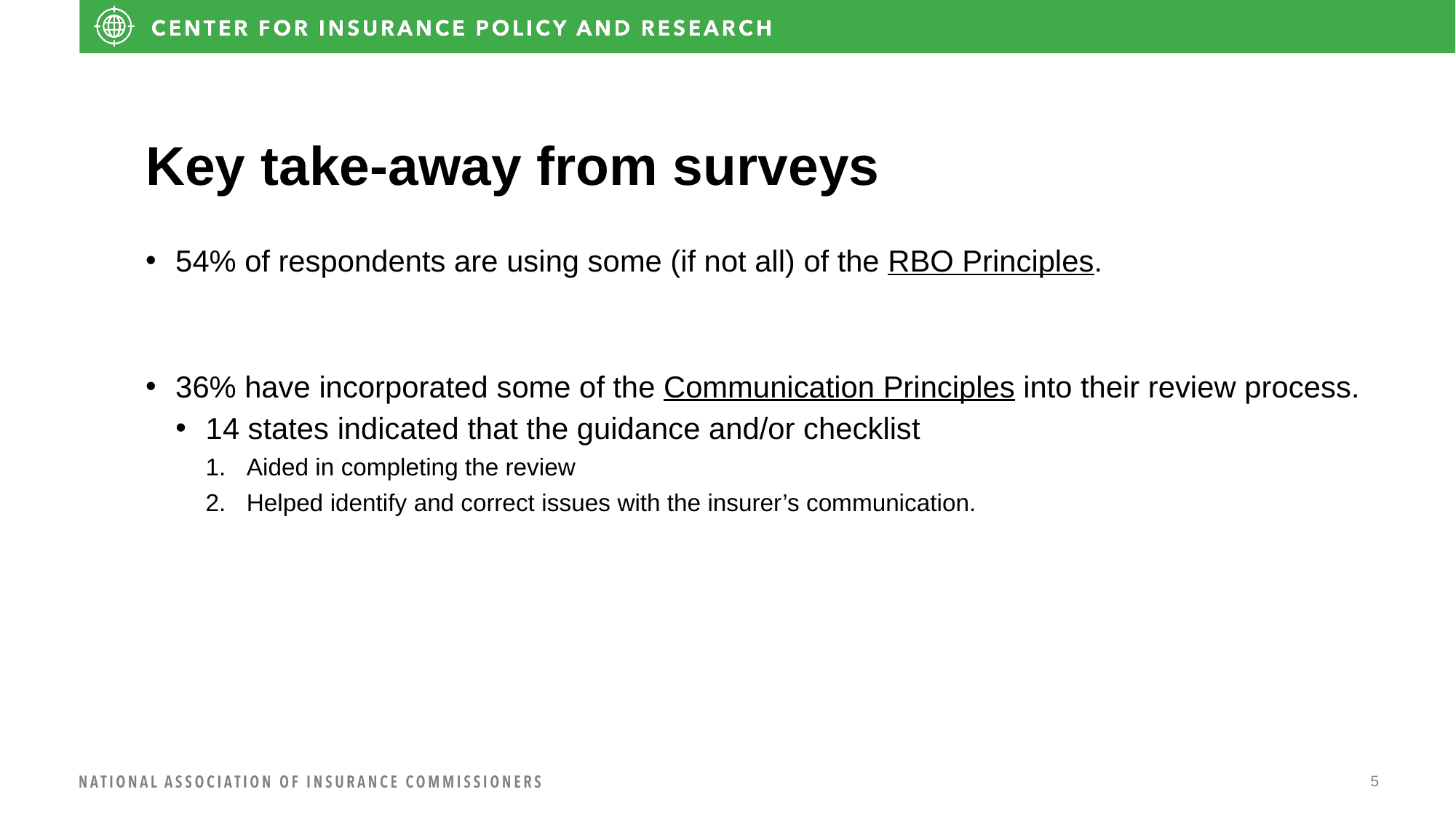

# Key take-away from surveys
54% of respondents are using some (if not all) of the RBO Principles.

36% have incorporated some of the Communication Principles into their review process.
14 states indicated that the guidance and/or checklist
Aided in completing the review
Helped identify and correct issues with the insurer’s communication.

5